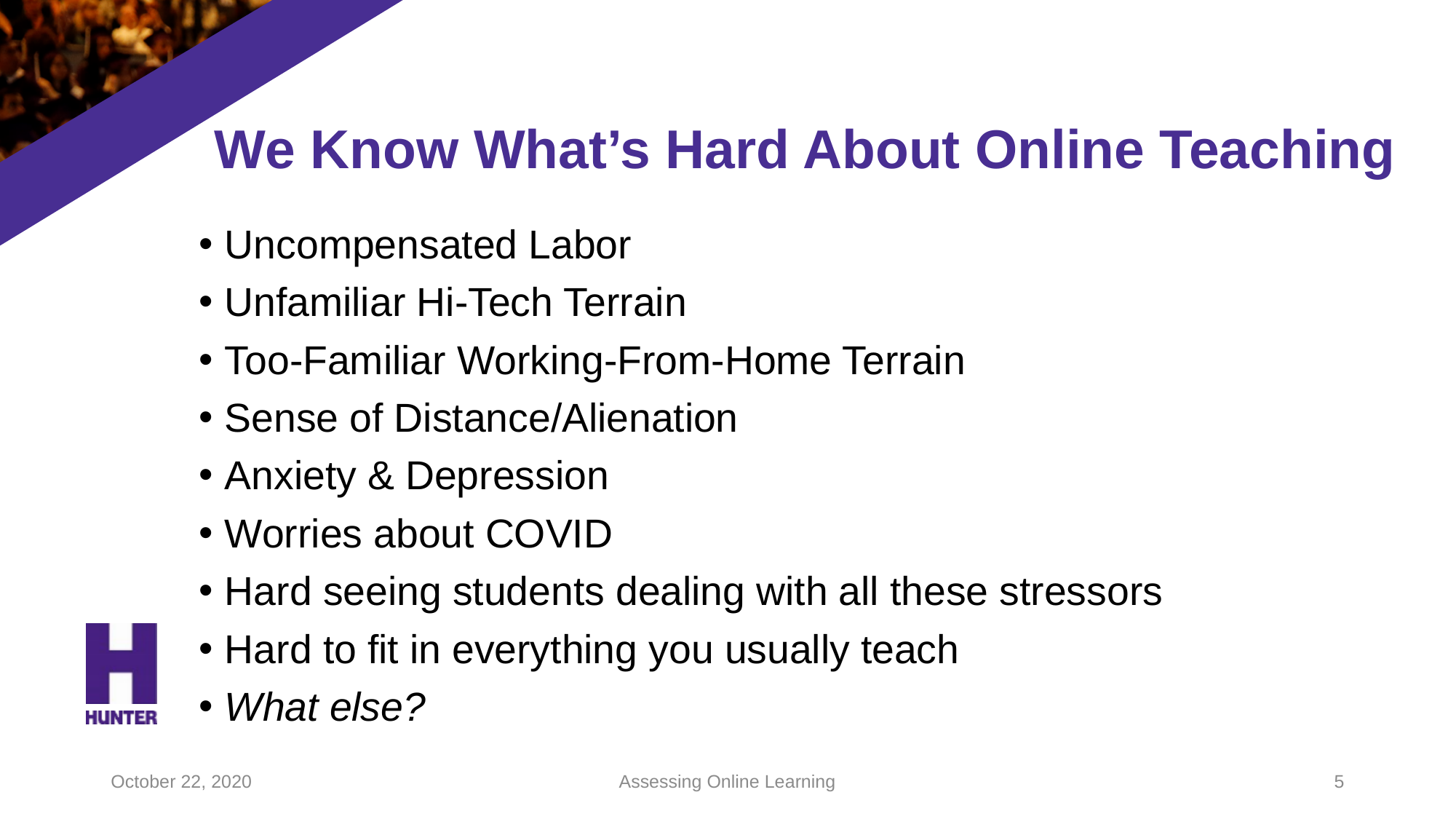

# We Know What’s Hard About Online Teaching
Uncompensated Labor
Unfamiliar Hi-Tech Terrain
Too-Familiar Working-From-Home Terrain
Sense of Distance/Alienation
Anxiety & Depression
Worries about COVID
Hard seeing students dealing with all these stressors
Hard to fit in everything you usually teach
What else?

October 22, 2020
Assessing Online Learning
5